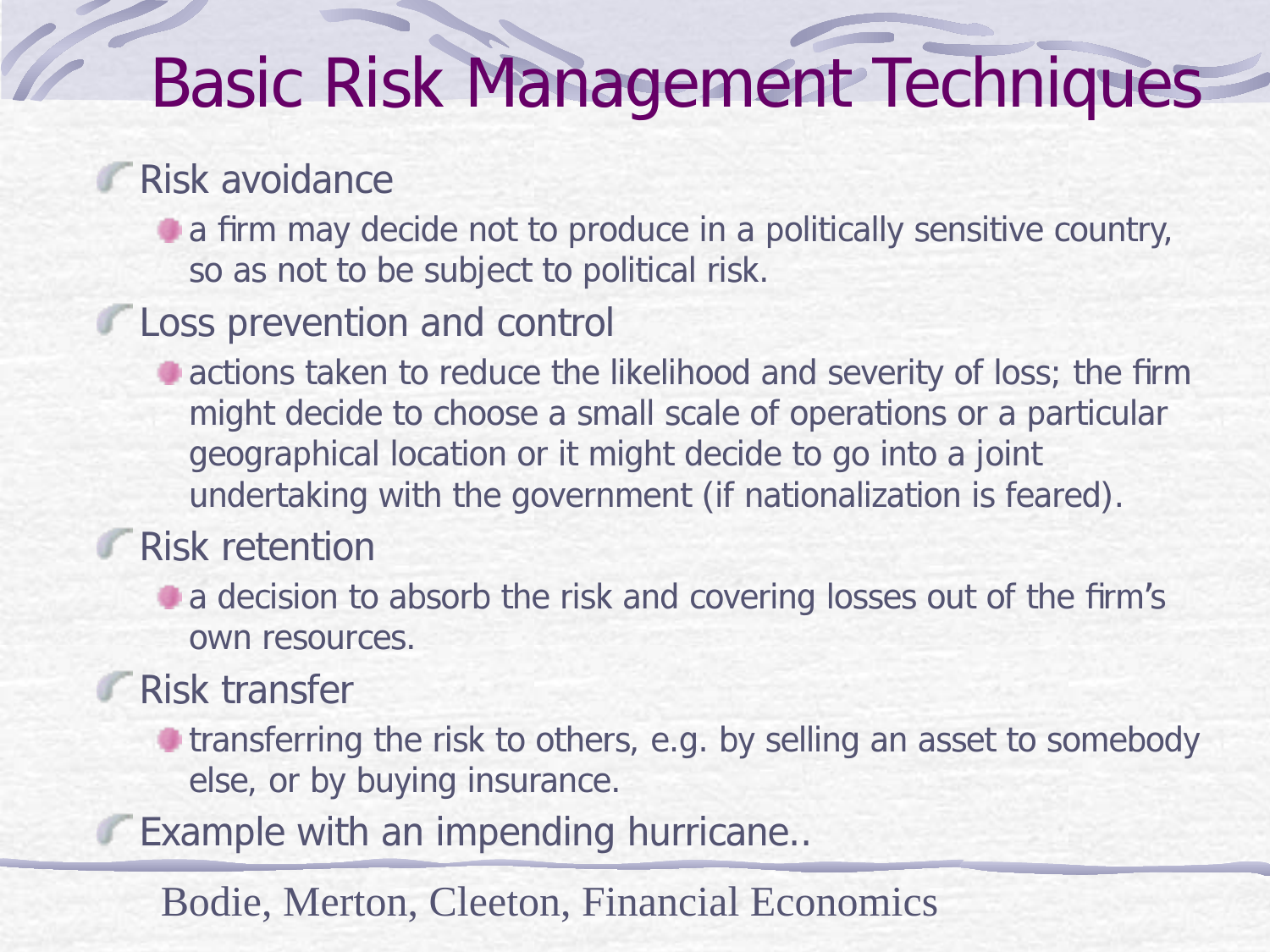

# Basic Risk Management Techniques
Risk avoidance
a firm may decide not to produce in a politically sensitive country, so as not to be subject to political risk.
Loss prevention and control
actions taken to reduce the likelihood and severity of loss; the firm might decide to choose a small scale of operations or a particular geographical location or it might decide to go into a joint undertaking with the government (if nationalization is feared).
Risk retention
a decision to absorb the risk and covering losses out of the firm’s own resources.
Risk transfer
transferring the risk to others, e.g. by selling an asset to somebody else, or by buying insurance.
Example with an impending hurricane..
Bodie, Merton, Cleeton, Financial Economics